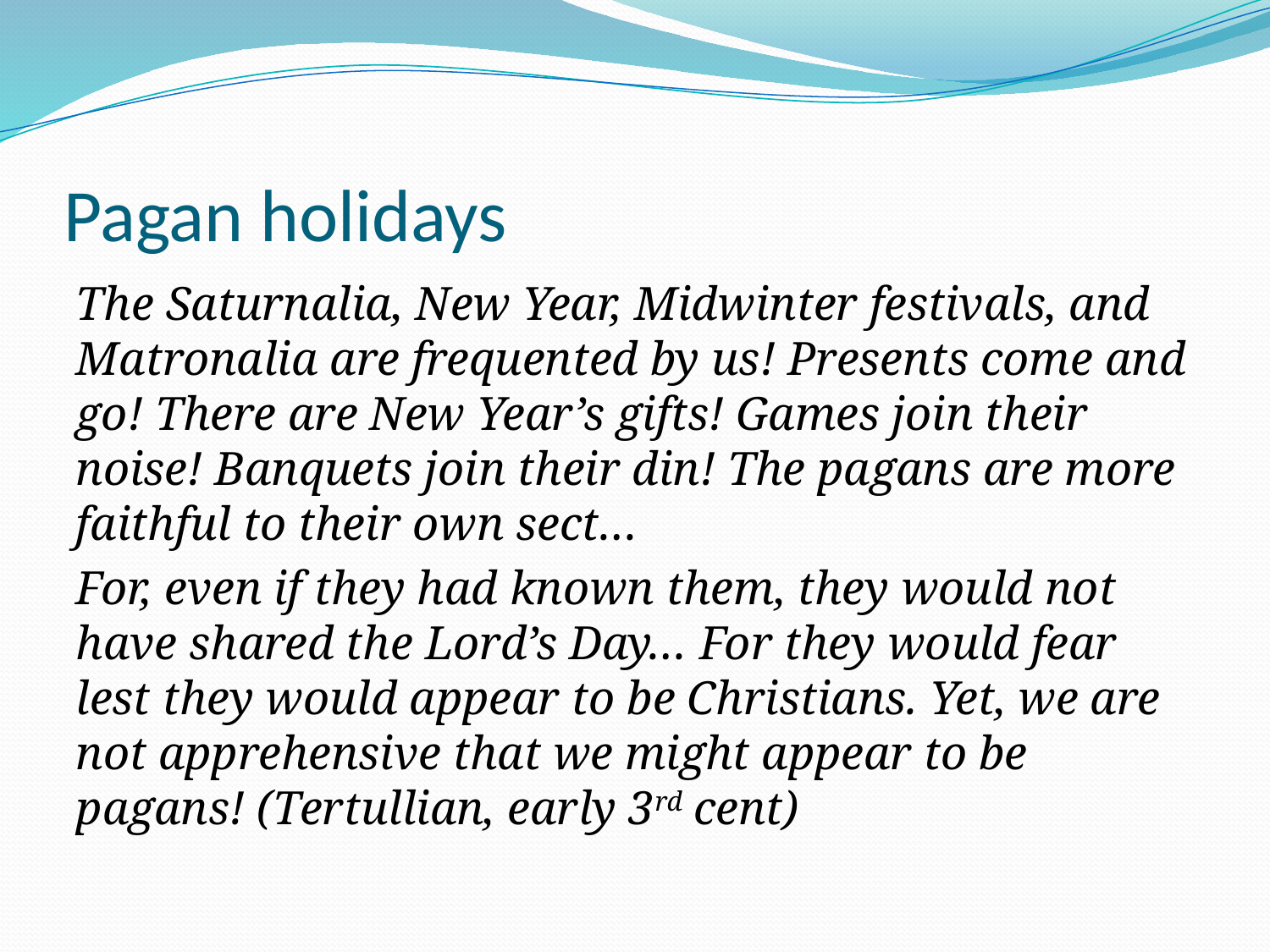

# Pagan holidays
The Saturnalia, New Year, Midwinter festivals, and Matronalia are frequented by us! Presents come and go! There are New Year’s gifts! Games join their noise! Banquets join their din! The pagans are more faithful to their own sect…
For, even if they had known them, they would not have shared the Lord’s Day… For they would fear lest they would appear to be Christians. Yet, we are not apprehensive that we might appear to be pagans! (Tertullian, early 3rd cent)